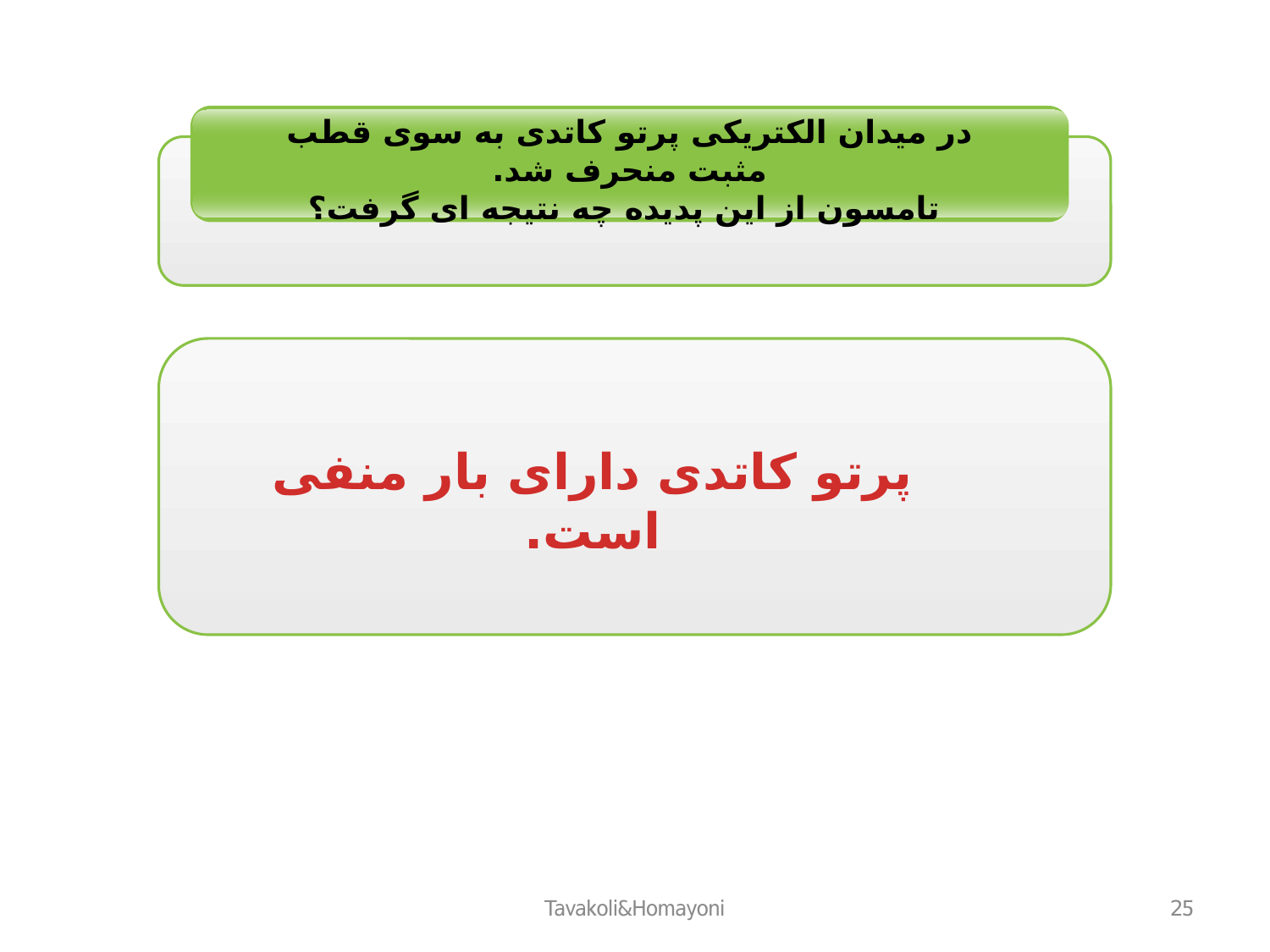

در میدان الکتریکی پرتو کاتدی به سوی قطب مثبت منحرف شد.
 تامسون از این پدیده چه نتیجه ای گرفت؟

پرتو کاتدی دارای بار منفی است.

Tavakoli&Homayoni
25